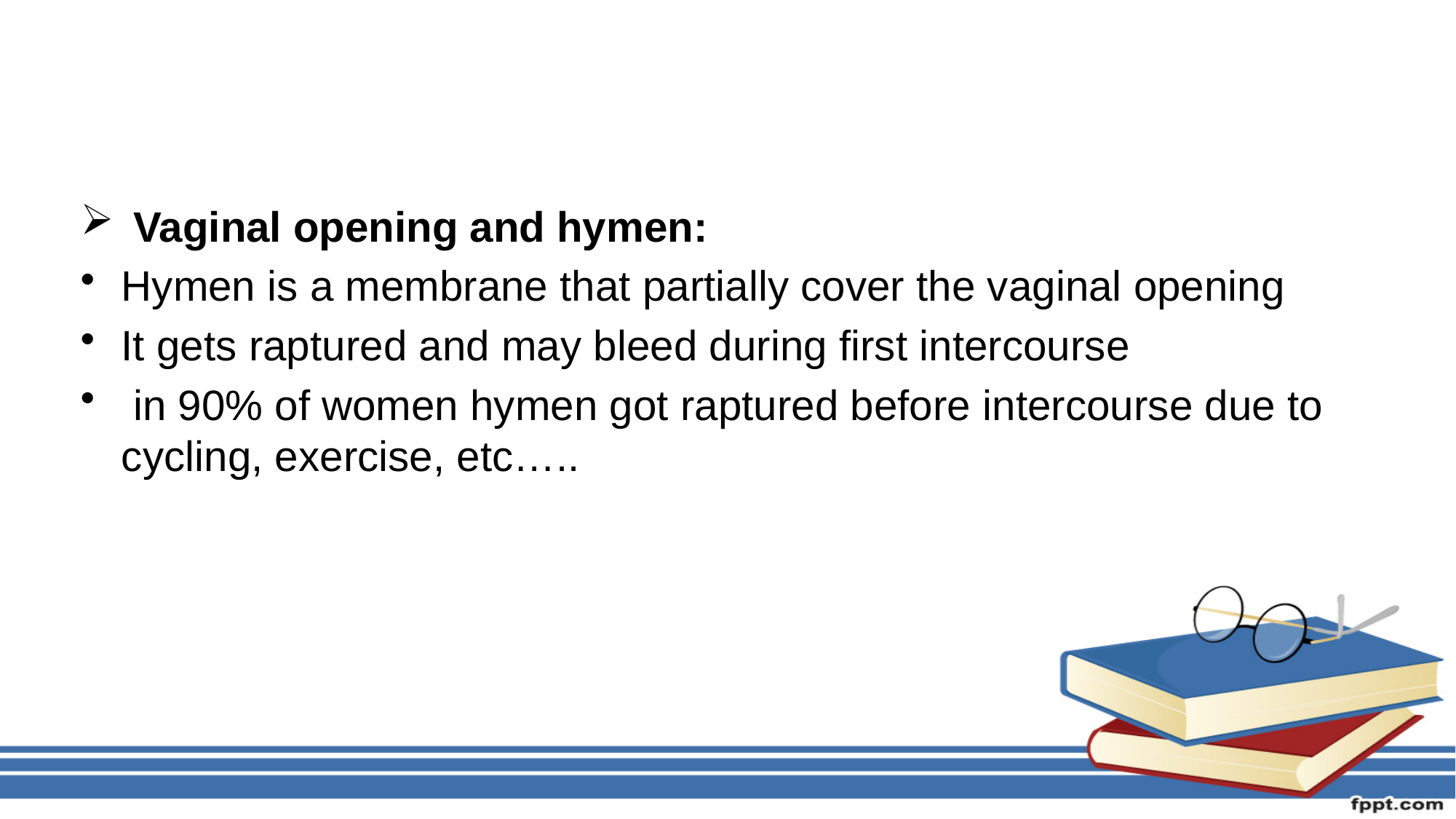

Vaginal opening and hymen:
Hymen is a membrane that partially cover the vaginal opening
It gets raptured and may bleed during first intercourse
 in 90% of women hymen got raptured before intercourse due to cycling, exercise, etc…..